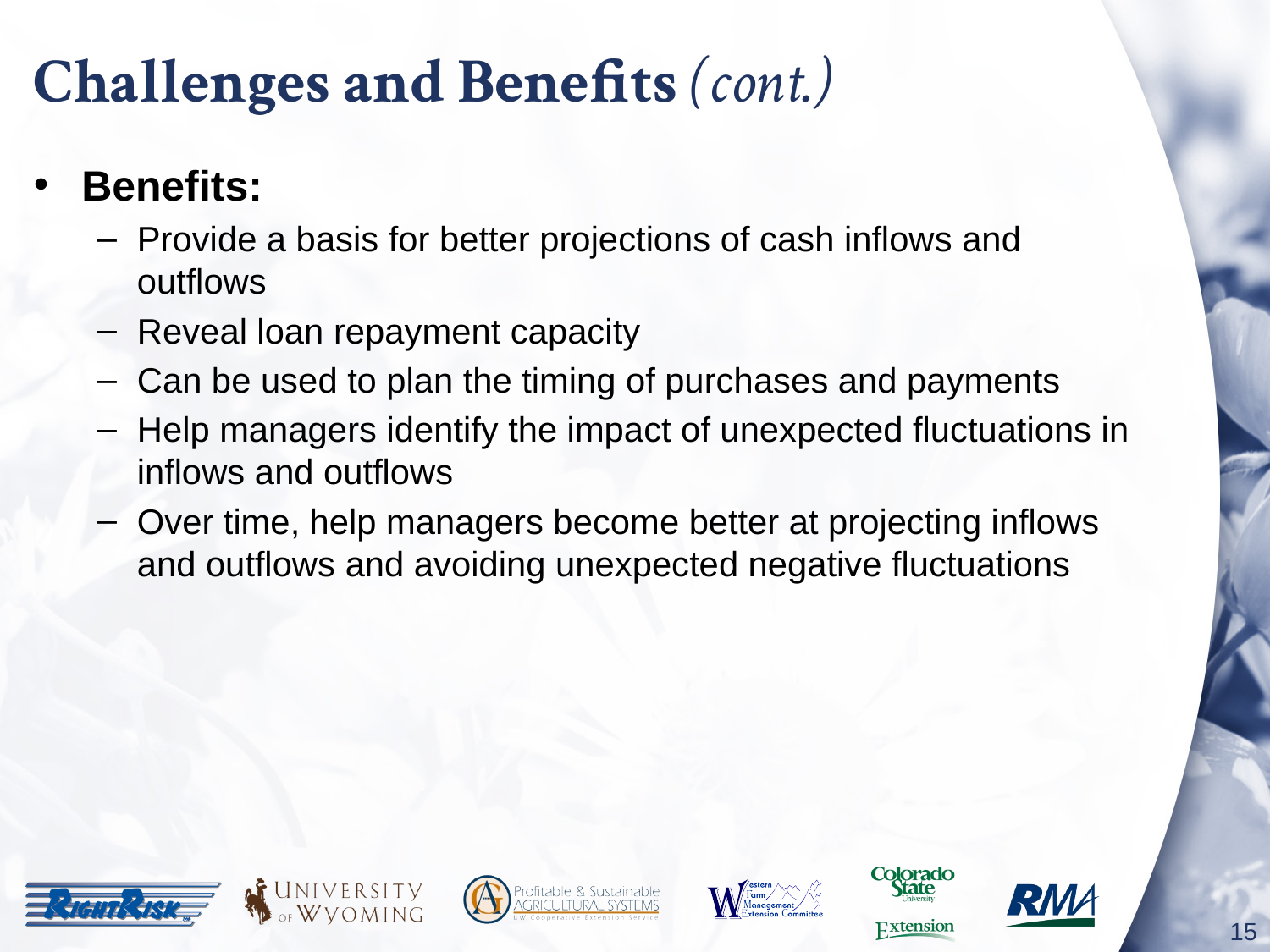

# Challenges and Benefits (cont.)
Benefits:
Provide a basis for better projections of cash inflows and outflows
Reveal loan repayment capacity
Can be used to plan the timing of purchases and payments
Help managers identify the impact of unexpected fluctuations in inflows and outflows
Over time, help managers become better at projecting inflows and outflows and avoiding unexpected negative fluctuations